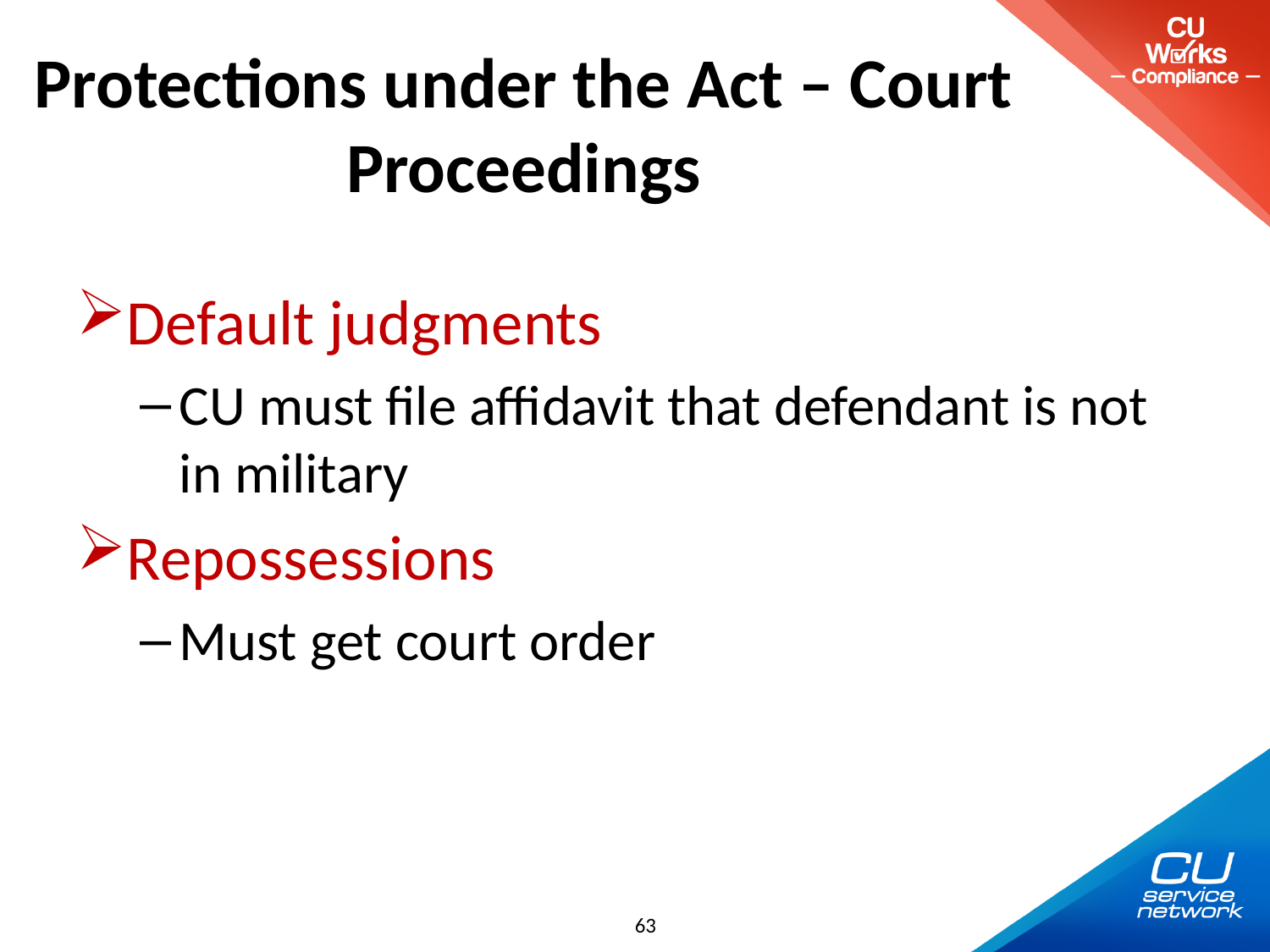

# Protections under the Act – Court Proceedings
Default judgments
CU must file affidavit that defendant is not in military
Repossessions
Must get court order
63